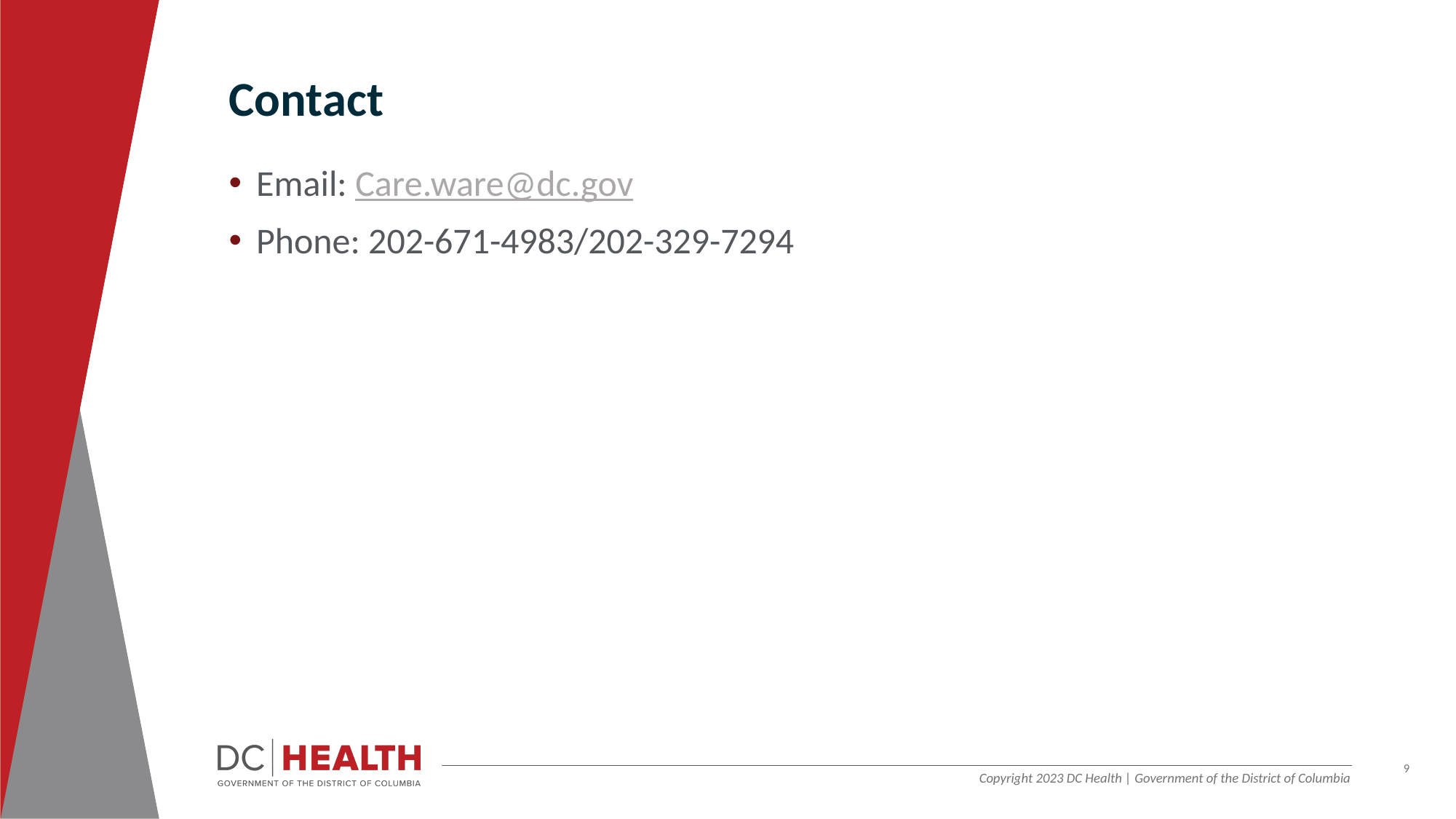

Contact
Email: Care.ware@dc.gov
Phone: 202-671-4983/202-329-7294

9
Copyright 2023 DC Health | Government of the District of Columbia